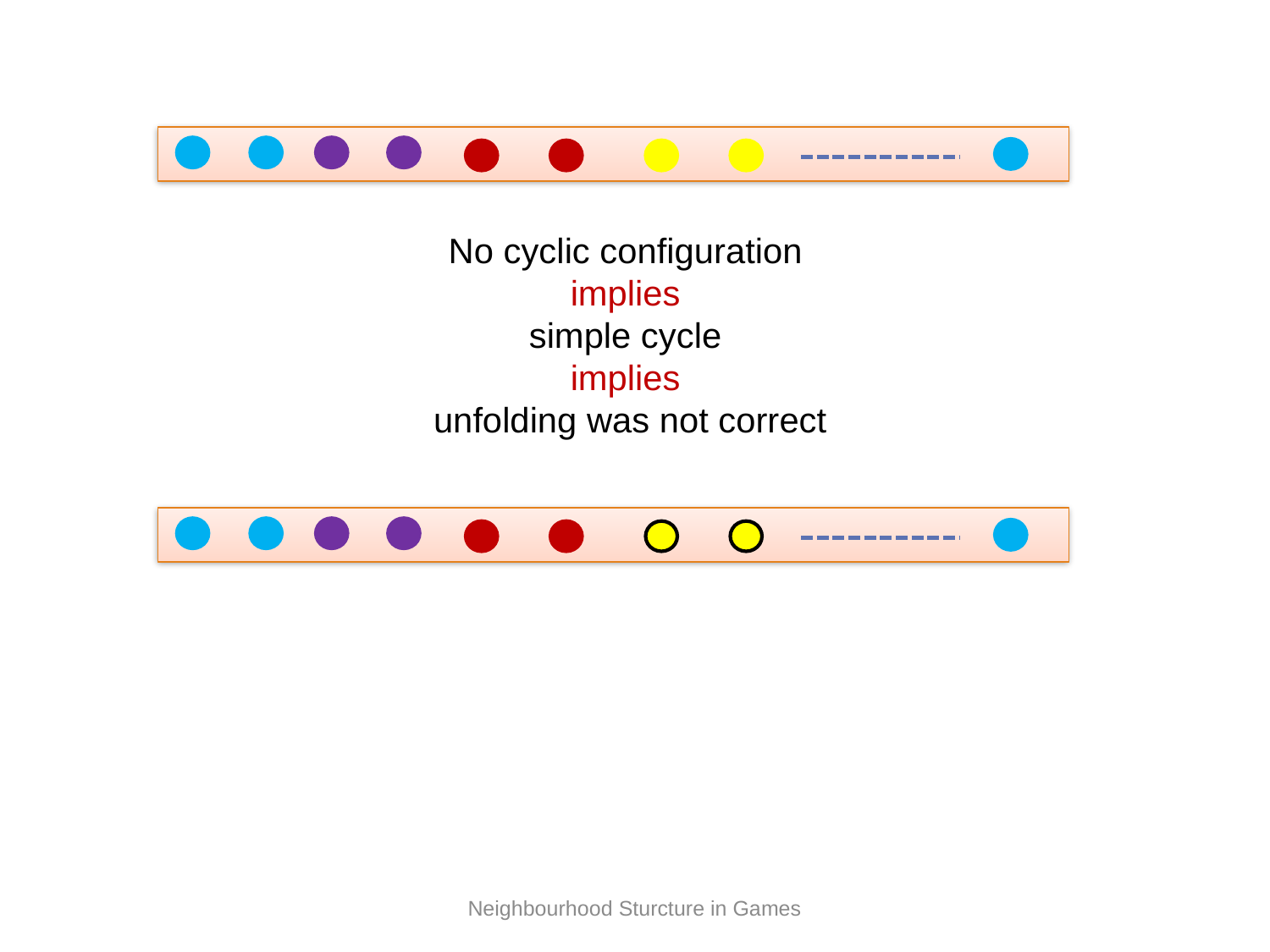

No cyclic configuration
implies
simple cycle
implies
unfolding was not correct

Neighbourhood Sturcture in Games